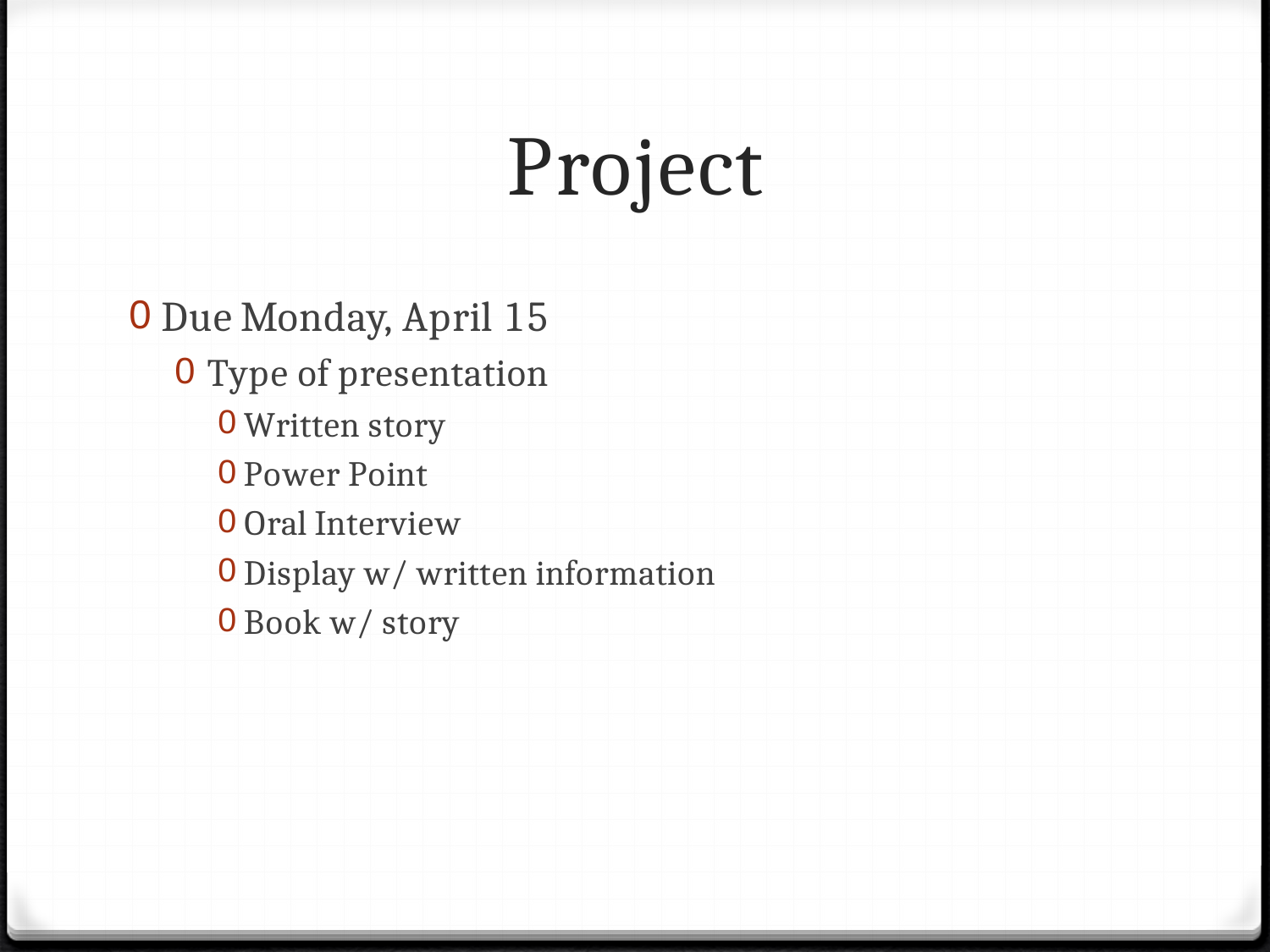

# Project
Due Monday, April 15
Type of presentation
Written story
Power Point
Oral Interview
Display w/ written information
Book w/ story